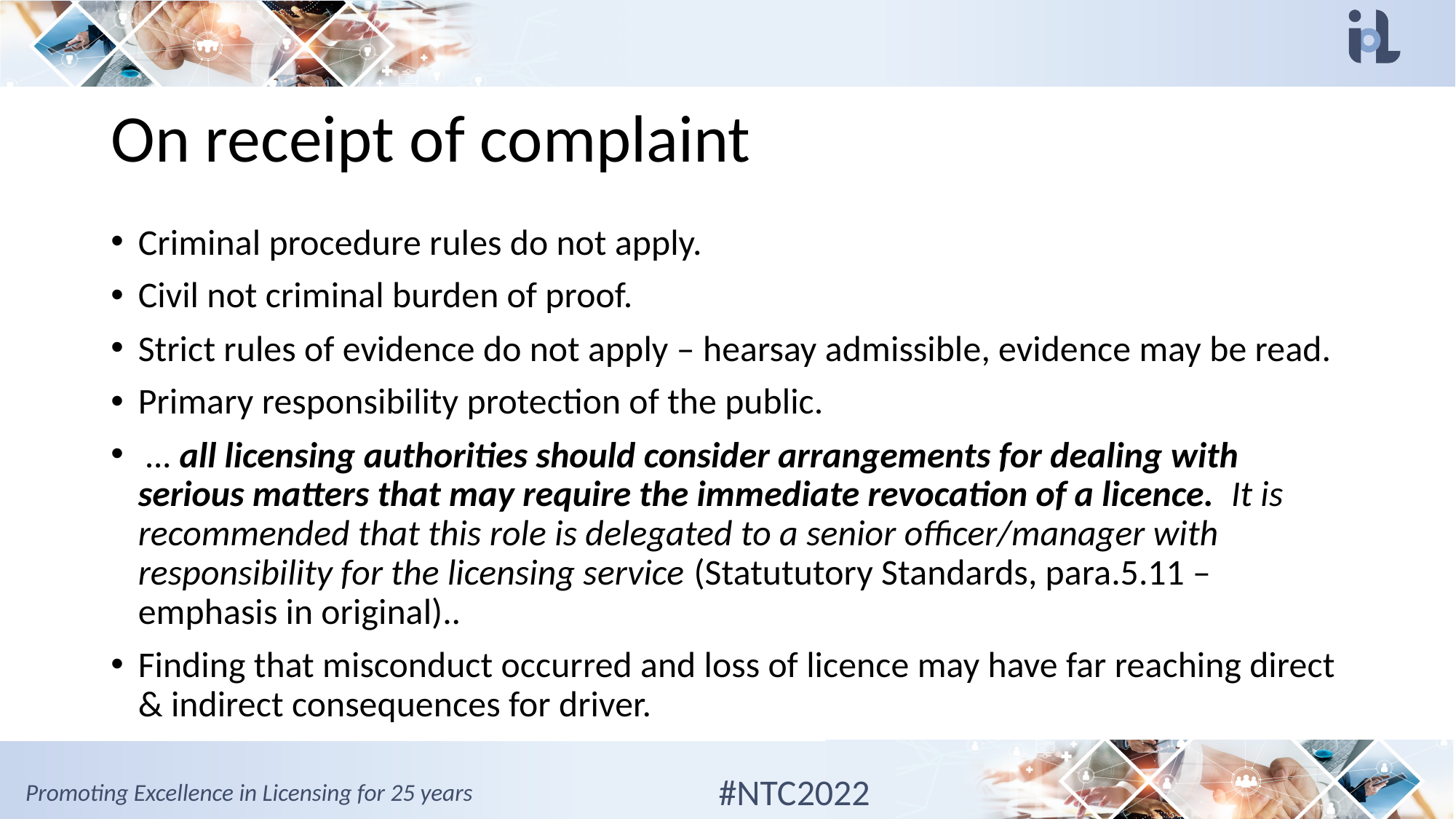

# On receipt of complaint
Criminal procedure rules do not apply.
Civil not criminal burden of proof.
Strict rules of evidence do not apply – hearsay admissible, evidence may be read.
Primary responsibility protection of the public.
 … all licensing authorities should consider arrangements for dealing with serious matters that may require the immediate revocation of a licence.  It is recommended that this role is delegated to a senior officer/manager with responsibility for the licensing service (Statututory Standards, para.5.11 – emphasis in original)..
Finding that misconduct occurred and loss of licence may have far reaching direct & indirect consequences for driver.